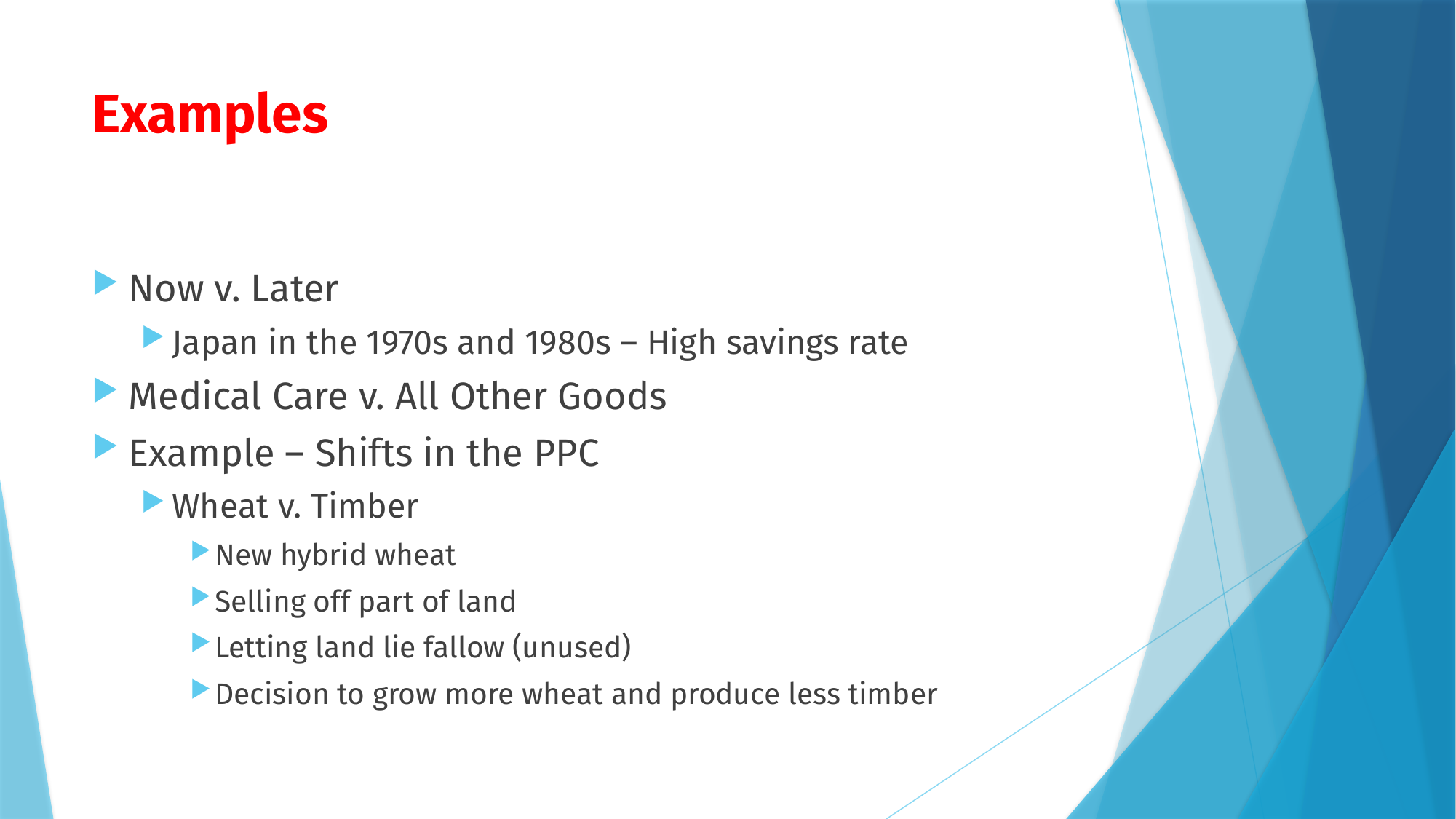

# Examples
Now v. Later
Japan in the 1970s and 1980s – High savings rate
Medical Care v. All Other Goods
Example – Shifts in the PPC
Wheat v. Timber
New hybrid wheat
Selling off part of land
Letting land lie fallow (unused)
Decision to grow more wheat and produce less timber